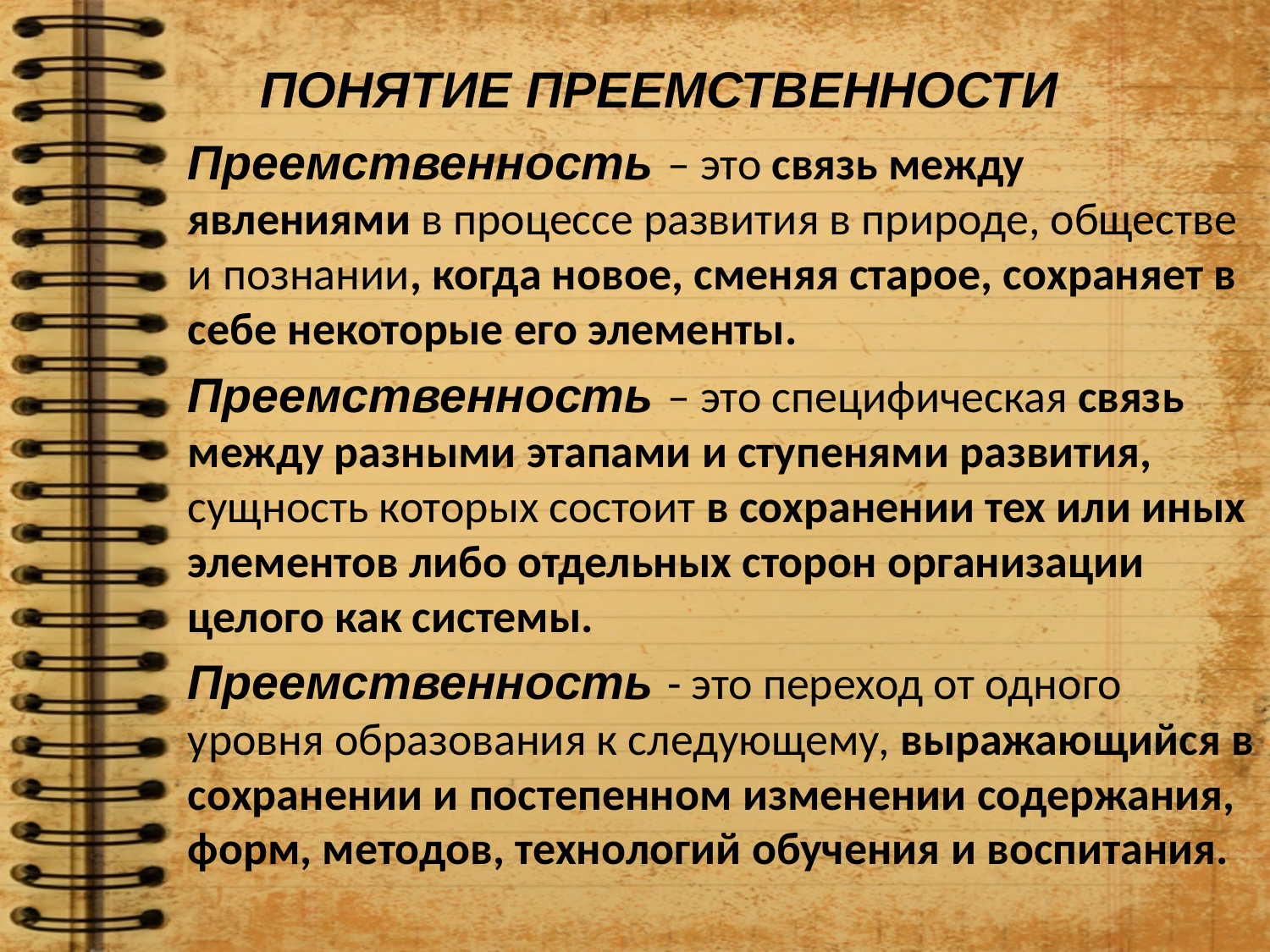

# ПОНЯТИЕ ПРЕЕМСТВЕННОСТИ
Преемственность – это связь между явлениями в процессе развития в природе, обществе и познании, когда новое, сменяя старое, сохраняет в себе некоторые его элементы.
Преемственность – это специфическая связь между разными этапами и ступенями развития, сущность которых состоит в сохранении тех или иных элементов либо отдельных сторон организации целого как системы.
Преемственность - это переход от одного уровня образования к следующему, выражающийся в сохранении и постепенном изменении содержания, форм, методов, технологий обучения и воспитания.